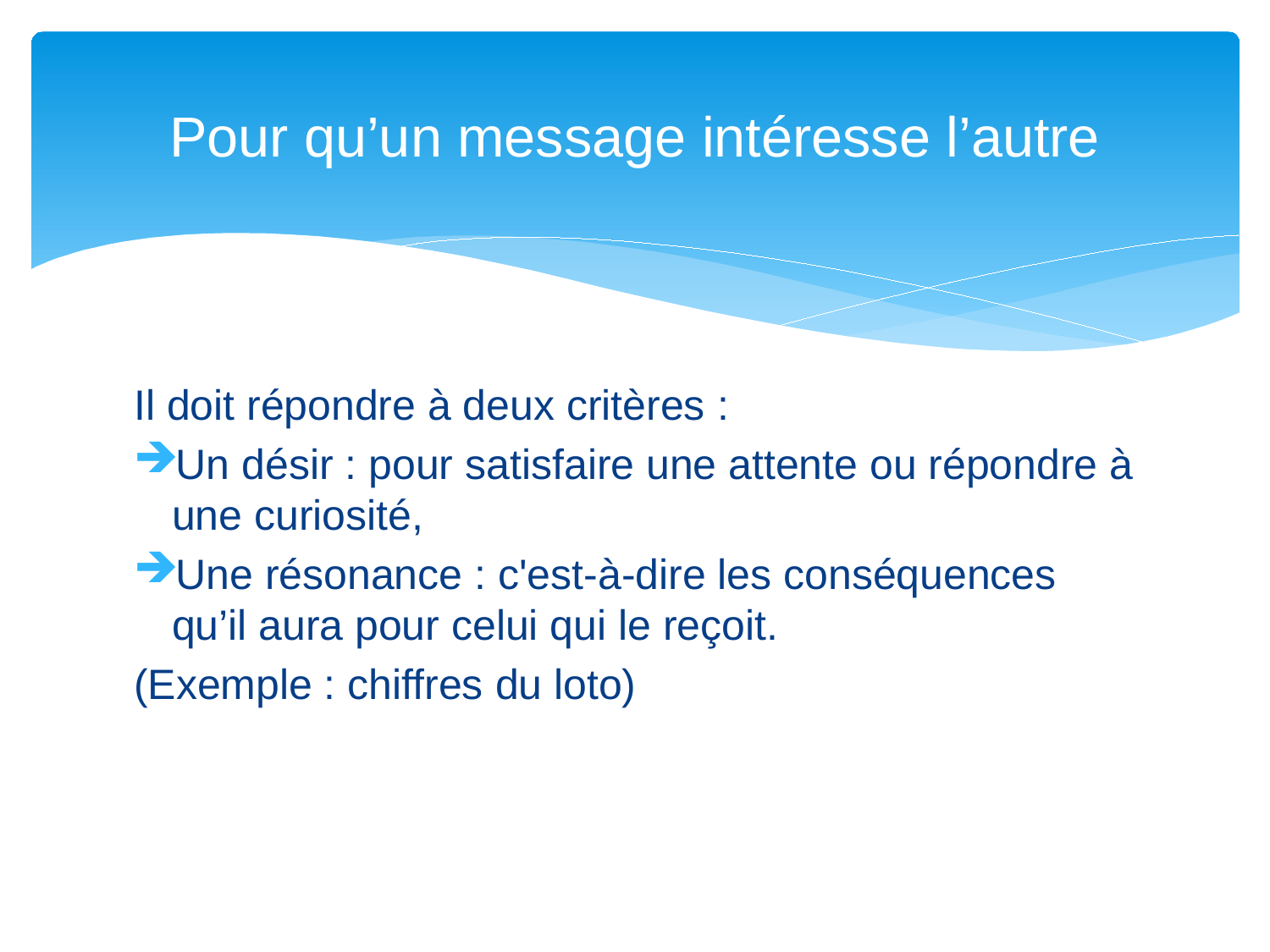

# Pour qu’un message intéresse l’autre
Il doit répondre à deux critères :
Un désir : pour satisfaire une attente ou répondre à une curiosité,
Une résonance : c'est-à-dire les conséquences qu’il aura pour celui qui le reçoit.
(Exemple : chiffres du loto)